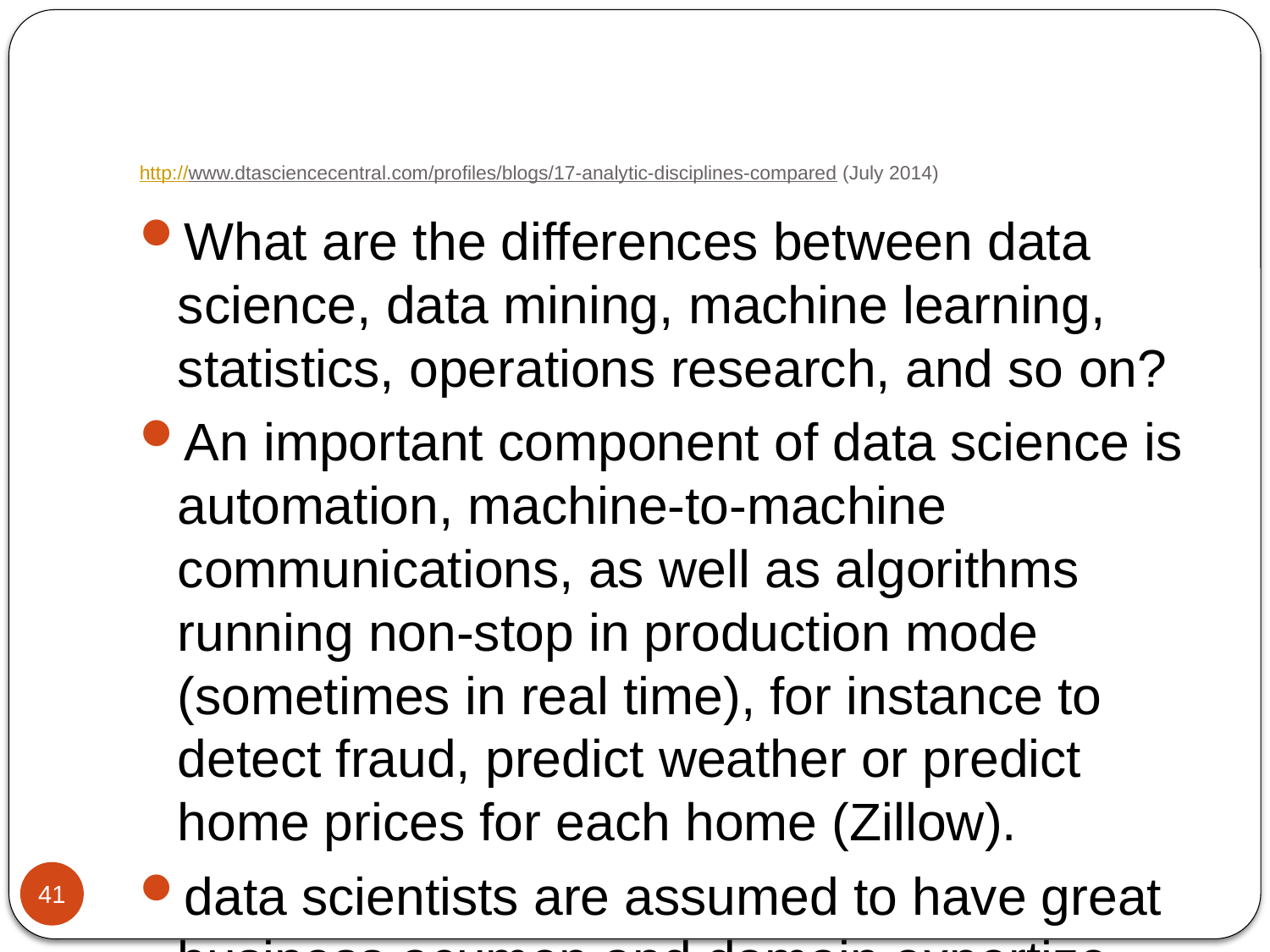

# http://www.dtasciencecentral.com/profiles/blogs/17-analytic-disciplines-compared (July 2014)
What are the differences between data science, data mining, machine learning, statistics, operations research, and so on?
An important component of data science is automation, machine-to-machine communications, as well as algorithms running non-stop in production mode (sometimes in real time), for instance to detect fraud, predict weather or predict home prices for each home (Zillow).
data scientists are assumed to have great business acumen and domain expertize

41